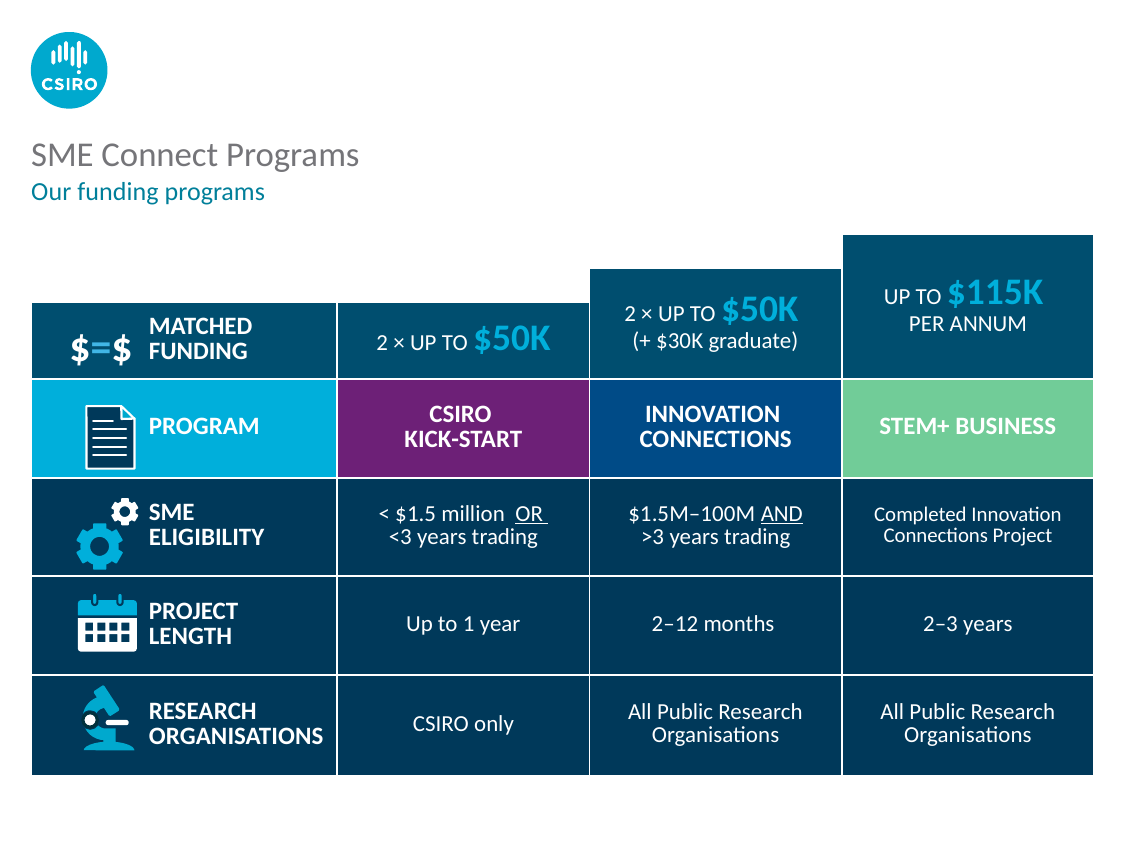

# SME Connect Programs Our funding programs
|  |  |  |  |
| --- | --- | --- | --- |
|  |  |  | UP TO $115K PER ANNUM |
|  |  | 2 × UP TO $50K (+ $30K graduate) |  |
| MATCHED FUNDING | 2 × UP TO $50K |  |  |
| PROGRAM | CSIRO KICK-START | INNOVATION CONNECTIONS | STEM+ BUSINESS |
| SME ELIGIBILITY | < $1.5 million OR <3 years trading | $1.5M–100M AND >3 years trading | Completed Innovation Connections Project |
| PROJECT LENGTH | Up to 1 year | 2–12 months | 2–3 years |
| RESEARCH ORGANISATIONS | CSIRO only | All Public Research Organisations | All Public Research Organisations |
$=$